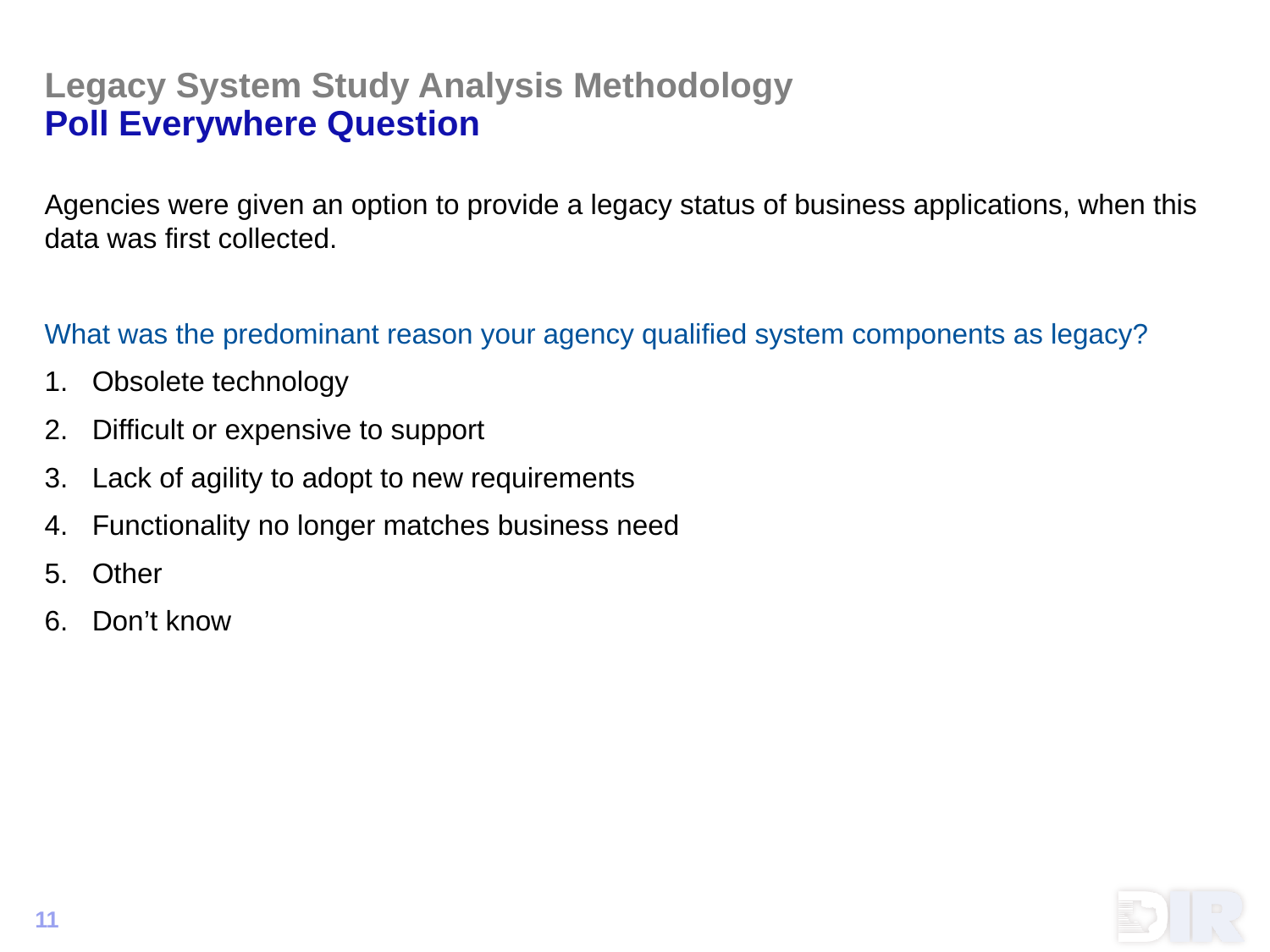

# Legacy System Study Analysis Methodology Poll Everywhere Question
Agencies were given an option to provide a legacy status of business applications, when this data was first collected.

What was the predominant reason your agency qualified system components as legacy?
Obsolete technology
Difficult or expensive to support
Lack of agility to adopt to new requirements
Functionality no longer matches business need
Other
Don’t know
11